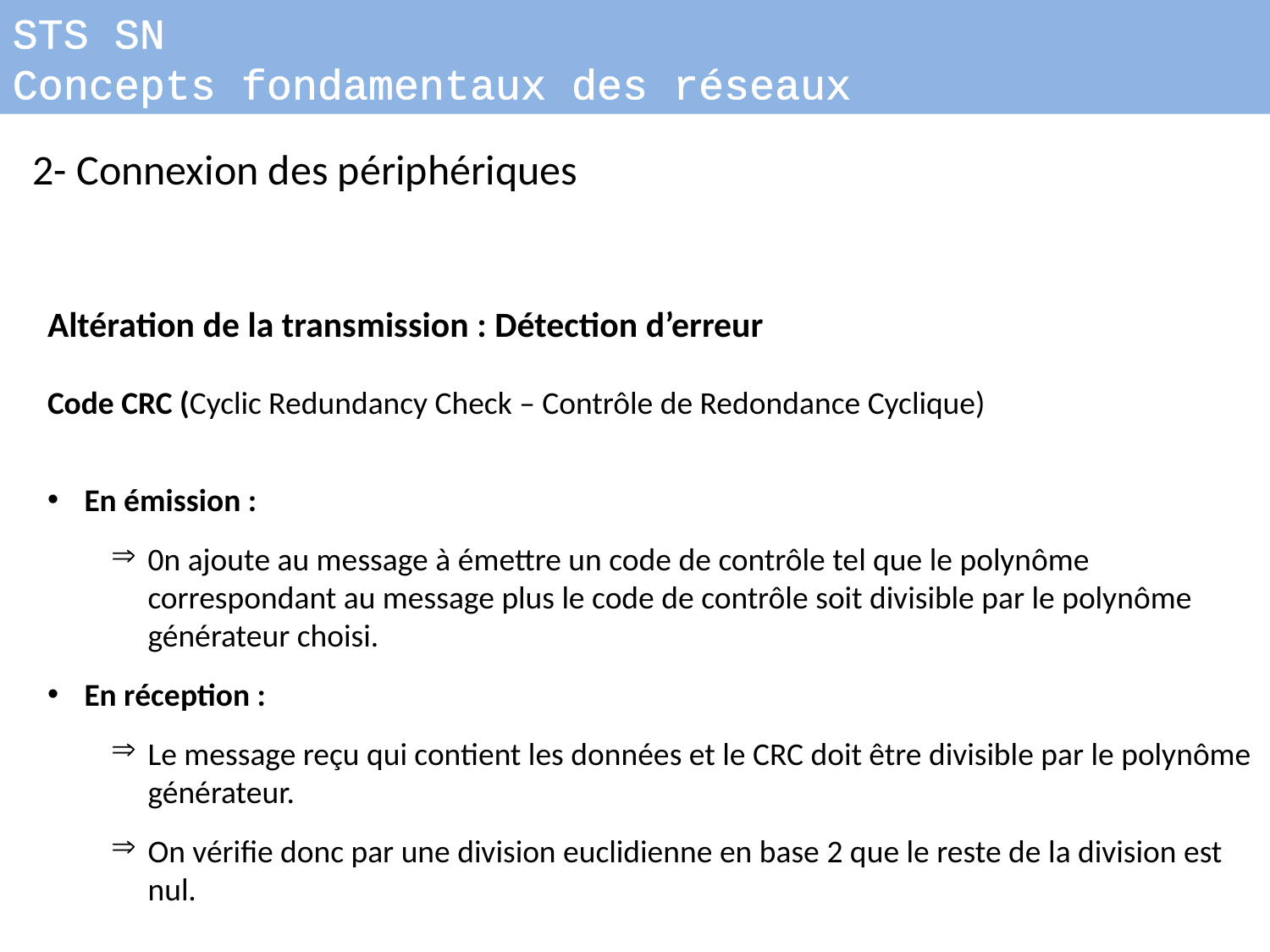

STS SN
Concepts fondamentaux des réseaux
2- Connexion des périphériques
Altération de la transmission : Détection d’erreur
Code CRC (Cyclic Redundancy Check – Contrôle de Redondance Cyclique)

En émission :
0n ajoute au message à émettre un code de contrôle tel que le polynôme correspondant au message plus le code de contrôle soit divisible par le polynôme générateur choisi.
En réception :
Le message reçu qui contient les données et le CRC doit être divisible par le polynôme générateur.
On vérifie donc par une division euclidienne en base 2 que le reste de la division est nul.